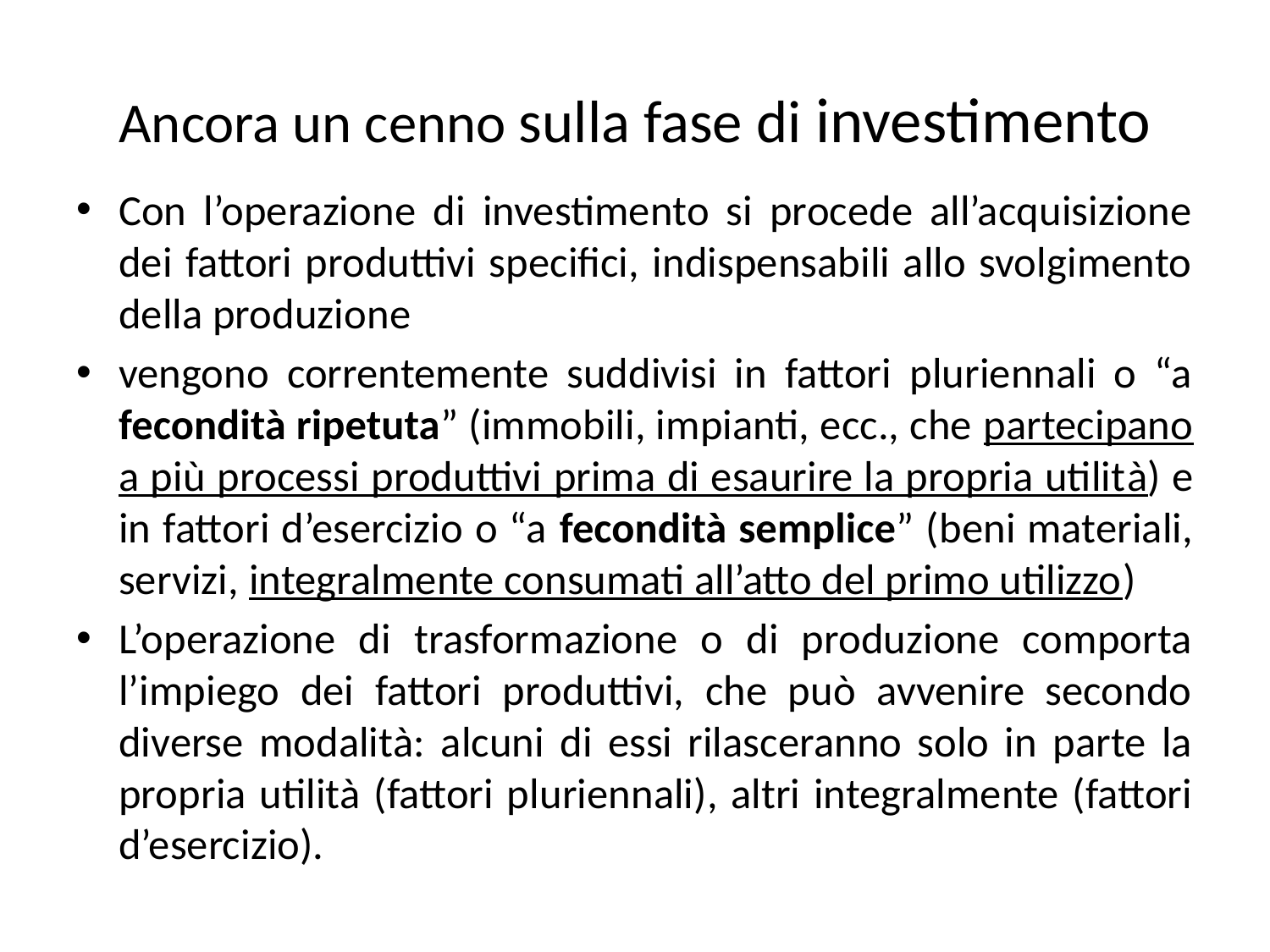

# Ancora un cenno sulla fase di investimento
Con l’operazione di investimento si procede all’acquisizione dei fattori produttivi specifici, indispensabili allo svolgimento della produzione
vengono correntemente suddivisi in fattori pluriennali o “a fecondità ripetuta” (immobili, impianti, ecc., che partecipano a più processi produttivi prima di esaurire la propria utilità) e in fattori d’esercizio o “a fecondità semplice” (beni materiali, servizi, integralmente consumati all’atto del primo utilizzo)
L’operazione di trasformazione o di produzione comporta l’impiego dei fattori produttivi, che può avvenire secondo diverse modalità: alcuni di essi rilasceranno solo in parte la propria utilità (fattori pluriennali), altri integralmente (fattori d’esercizio).